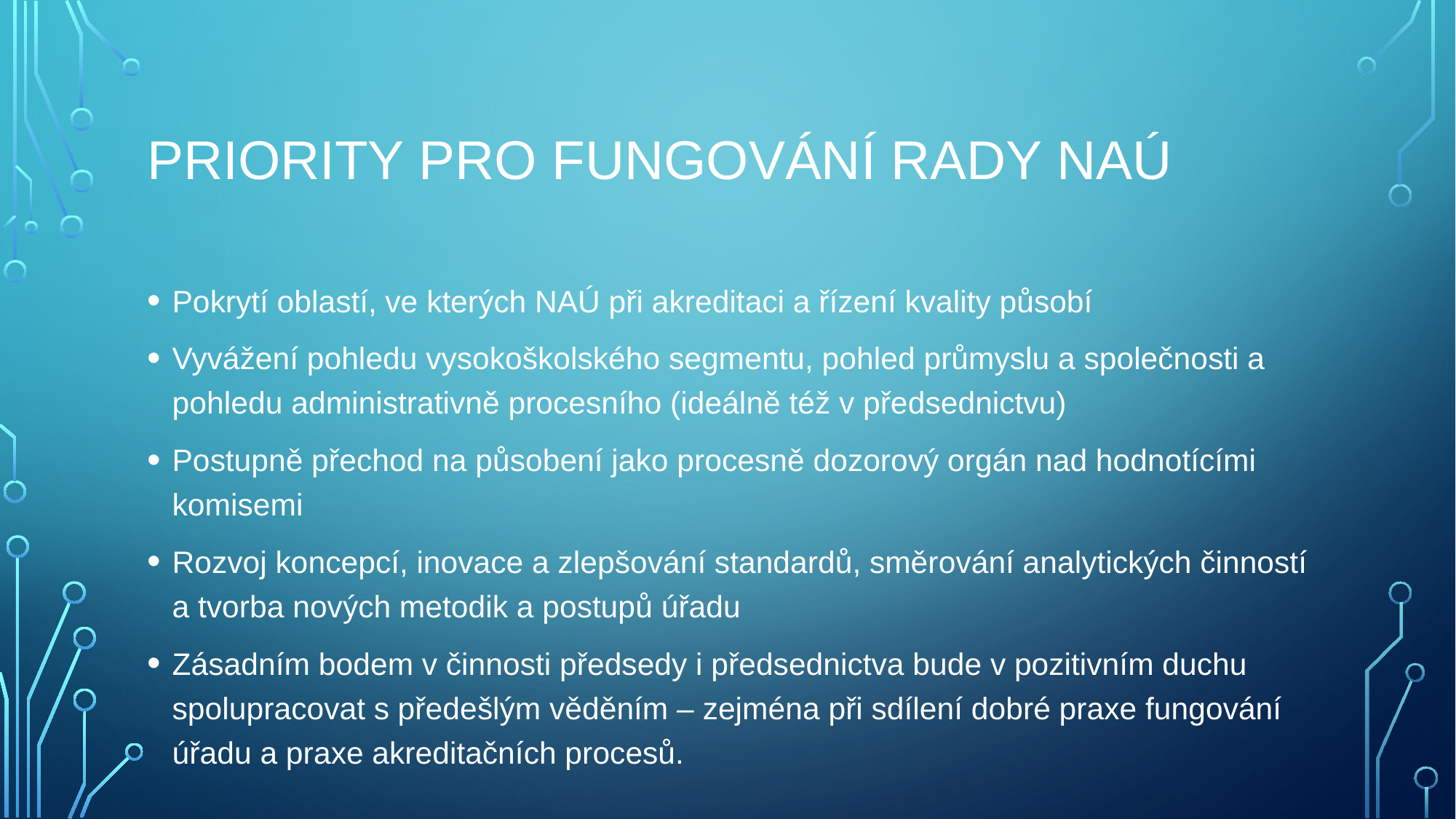

# Priority pro fungování Rady NAÚ
Pokrytí oblastí, ve kterých NAÚ při akreditaci a řízení kvality působí
Vyvážení pohledu vysokoškolského segmentu, pohled průmyslu a společnosti a pohledu administrativně procesního (ideálně též v předsednictvu)
Postupně přechod na působení jako procesně dozorový orgán nad hodnotícími komisemi
Rozvoj koncepcí, inovace a zlepšování standardů, směrování analytických činností a tvorba nových metodik a postupů úřadu
Zásadním bodem v činnosti předsedy i předsednictva bude v pozitivním duchu spolupracovat s předešlým věděním – zejména při sdílení dobré praxe fungování úřadu a praxe akreditačních procesů.